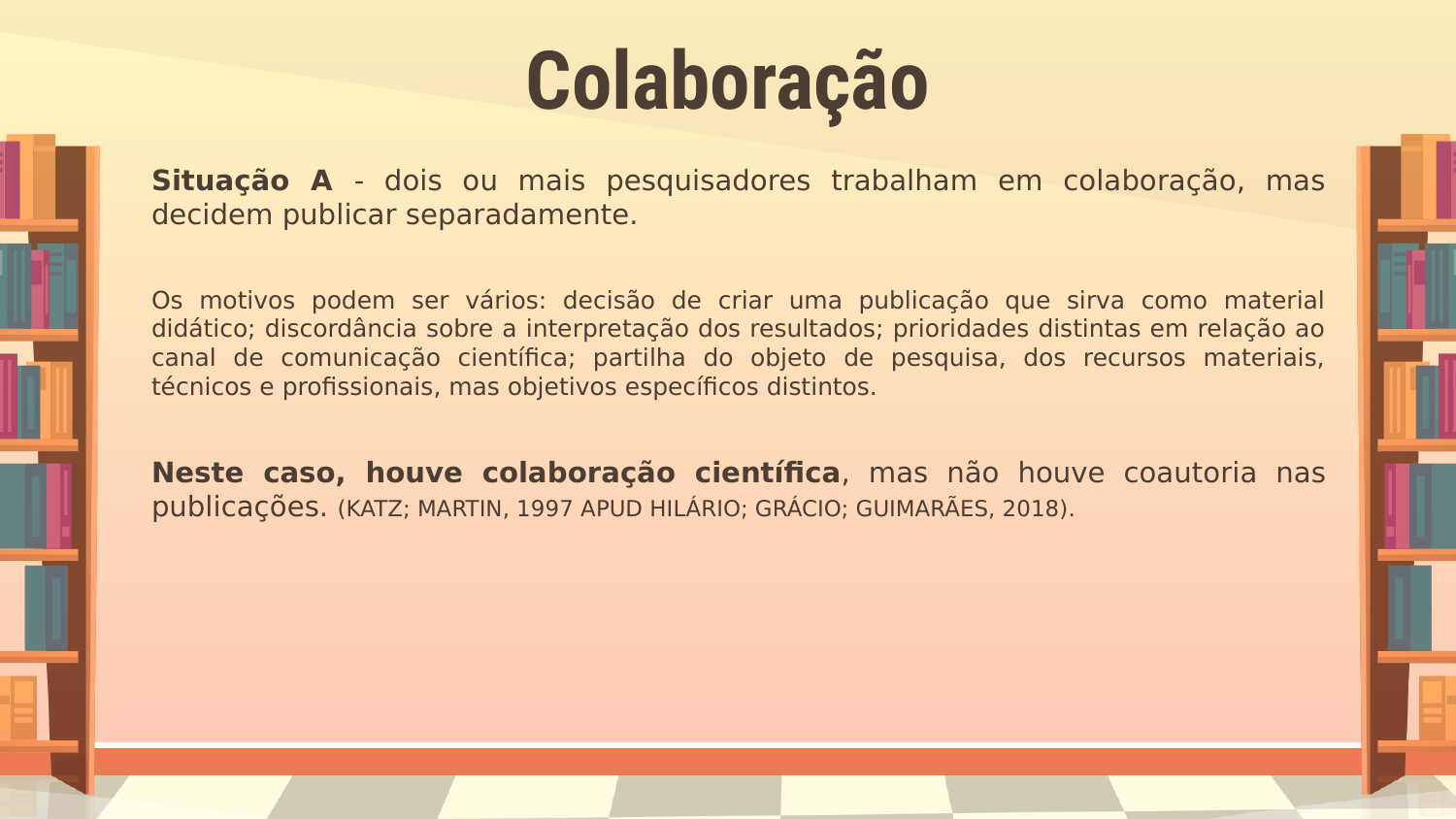

# Colaboração
Situação A - dois ou mais pesquisadores trabalham em colaboração, mas decidem publicar separadamente.
Os motivos podem ser vários: decisão de criar uma publicação que sirva como material didático; discordância sobre a interpretação dos resultados; prioridades distintas em relação ao canal de comunicação científica; partilha do objeto de pesquisa, dos recursos materiais, técnicos e profissionais, mas objetivos específicos distintos.
Neste caso, houve colaboração científica, mas não houve coautoria nas publicações. (KATZ; MARTIN, 1997 APUD HILÁRIO; GRÁCIO; GUIMARÃES, 2018).